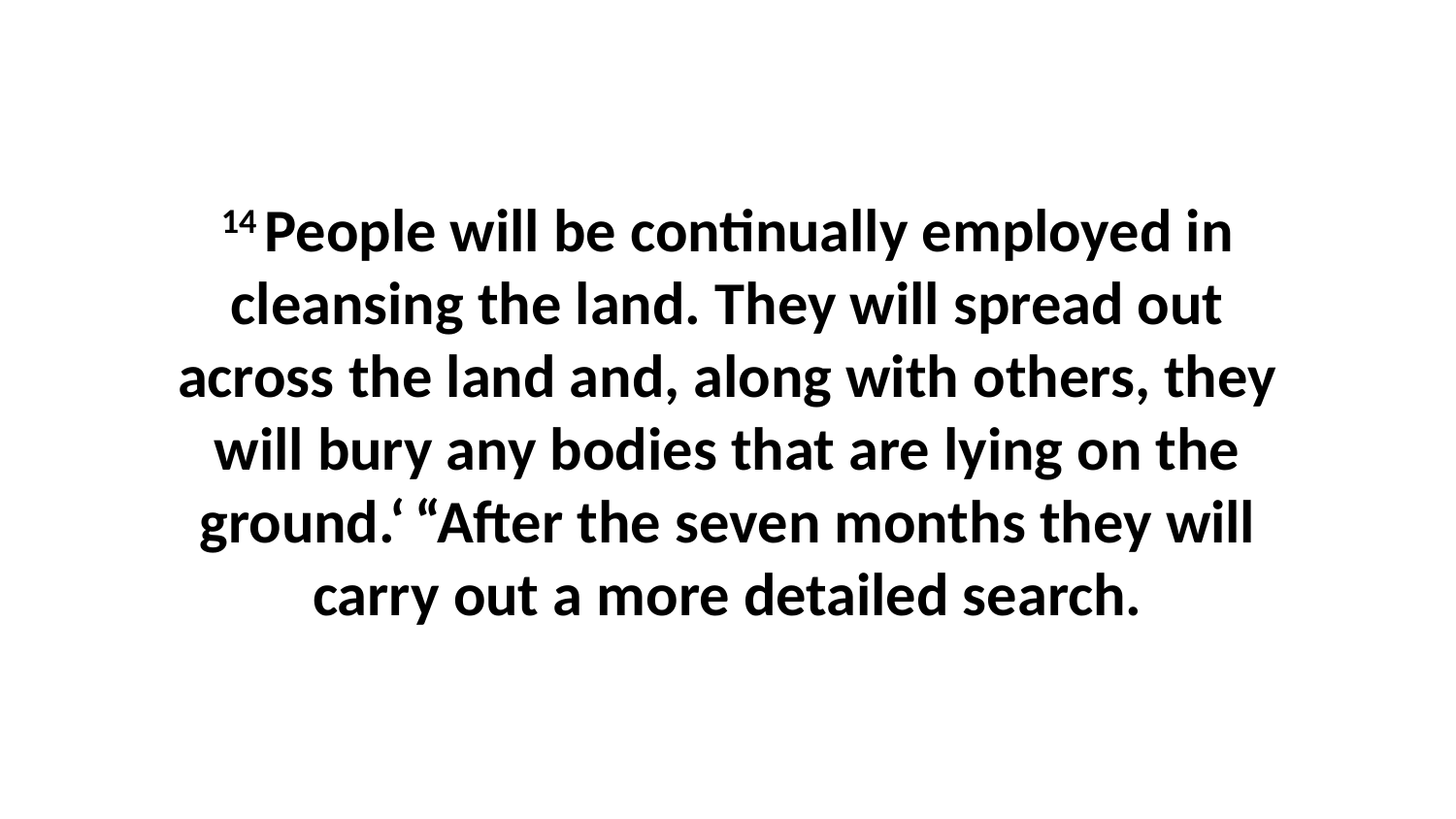

14 People will be continually employed in cleansing the land. They will spread out across the land and, along with others, they will bury any bodies that are lying on the ground.‘ “After the seven months they will carry out a more detailed search.